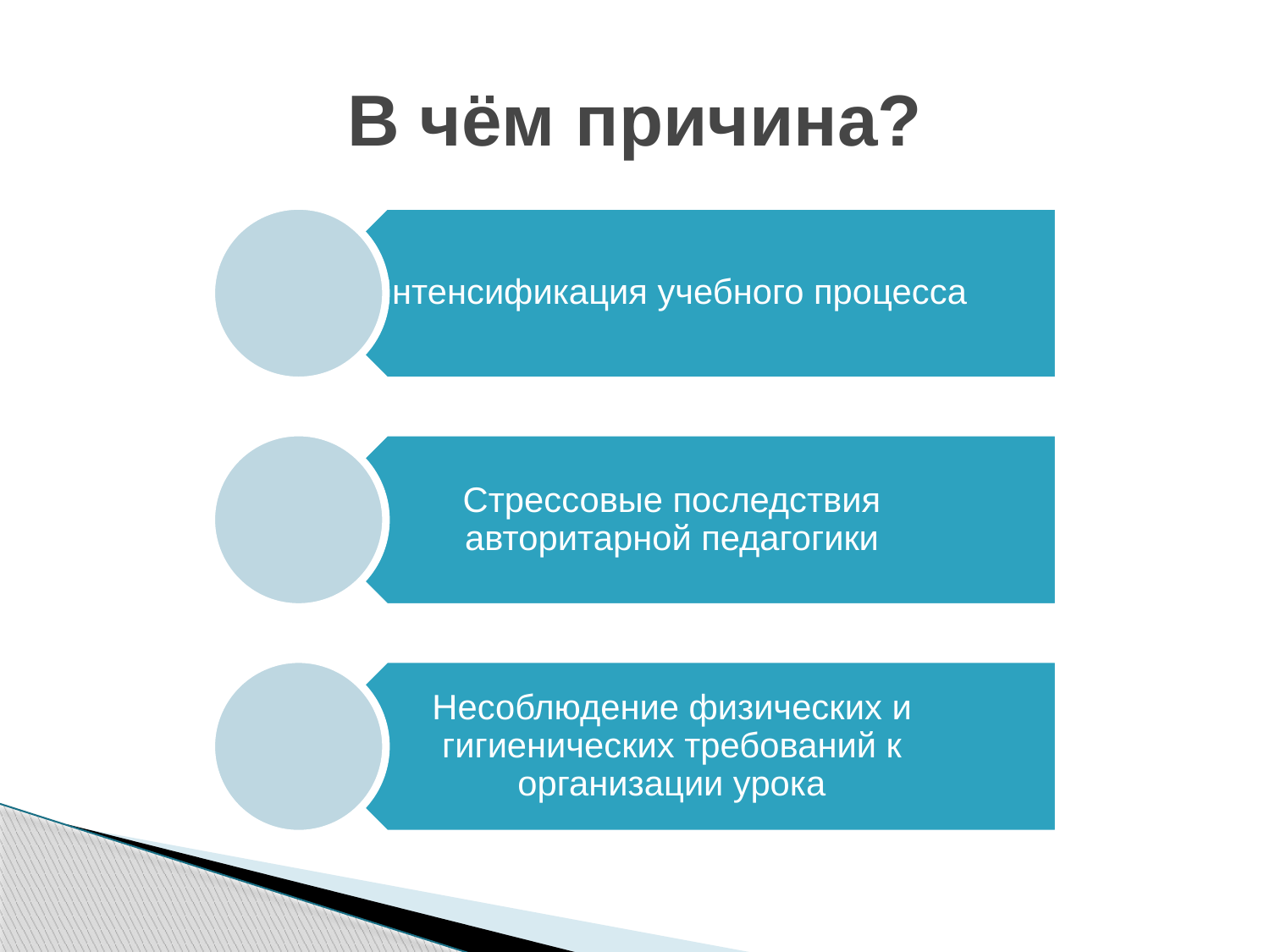

# В чём причина?
Интенсификация учебного процесса
Стрессовые последствия авторитарной педагогики
Несоблюдение физических и гигиенических требований к организации урока